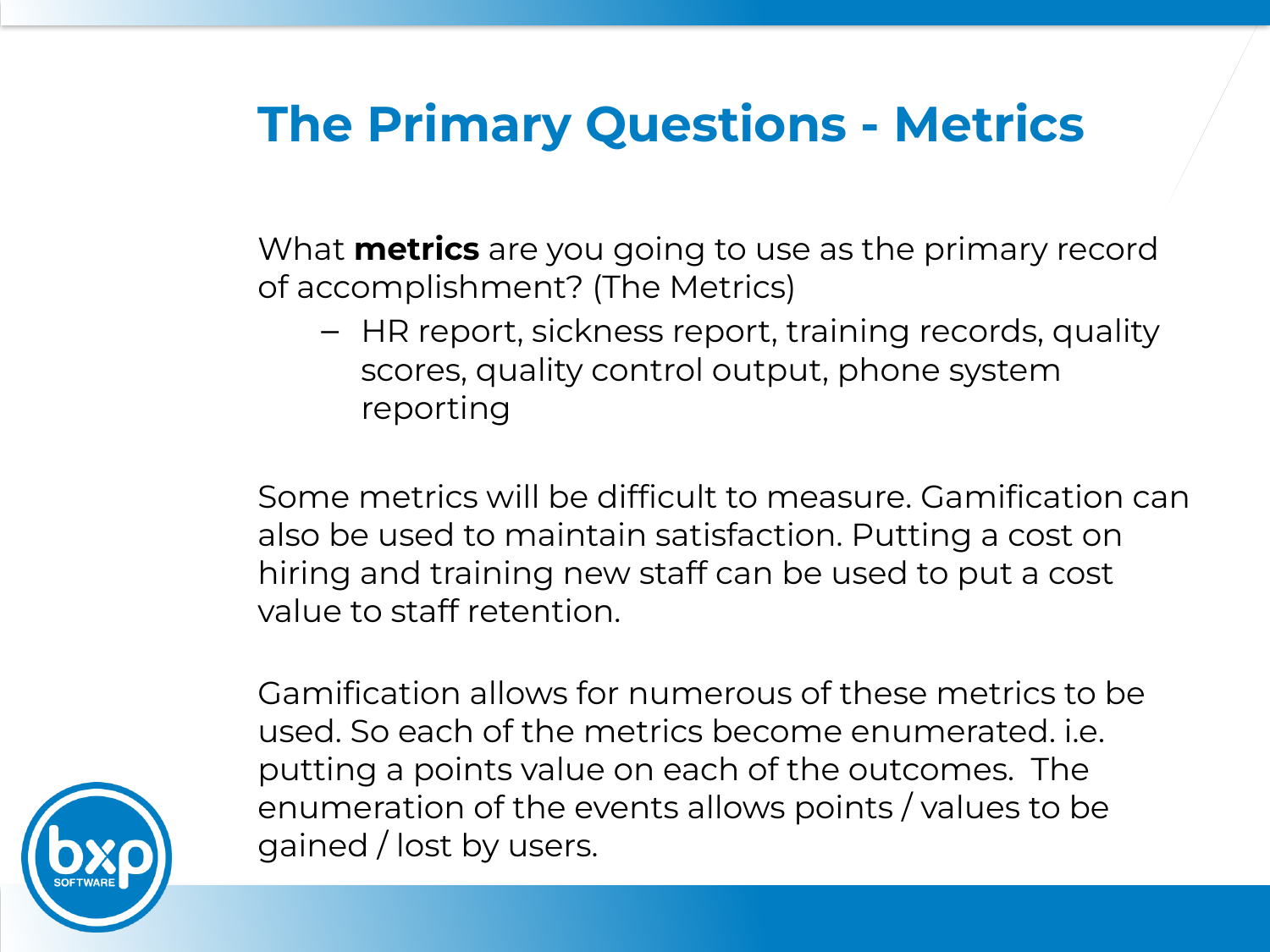

# The Primary Questions - Metrics
What metrics are you going to use as the primary record of accomplishment? (The Metrics)
HR report, sickness report, training records, quality scores, quality control output, phone system reporting

Some metrics will be difficult to measure. Gamification can also be used to maintain satisfaction. Putting a cost on hiring and training new staff can be used to put a cost value to staff retention.
Gamification allows for numerous of these metrics to be used. So each of the metrics become enumerated. i.e. putting a points value on each of the outcomes.  The enumeration of the events allows points / values to be gained / lost by users.